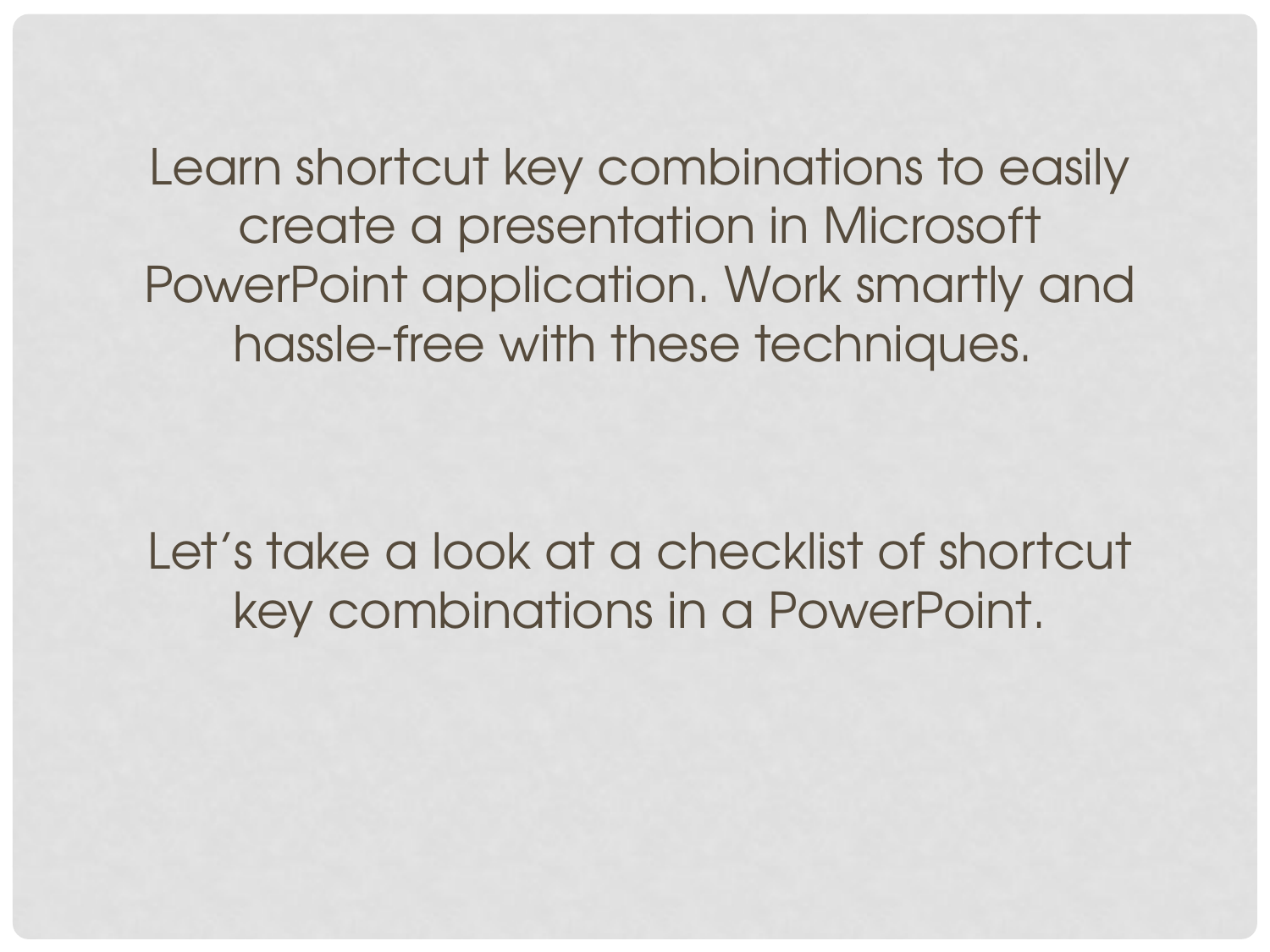

Learn shortcut key combinations to easily create a presentation in Microsoft PowerPoint application. Work smartly and hassle-free with these techniques.

Let’s take a look at a checklist of shortcut key combinations in a PowerPoint.